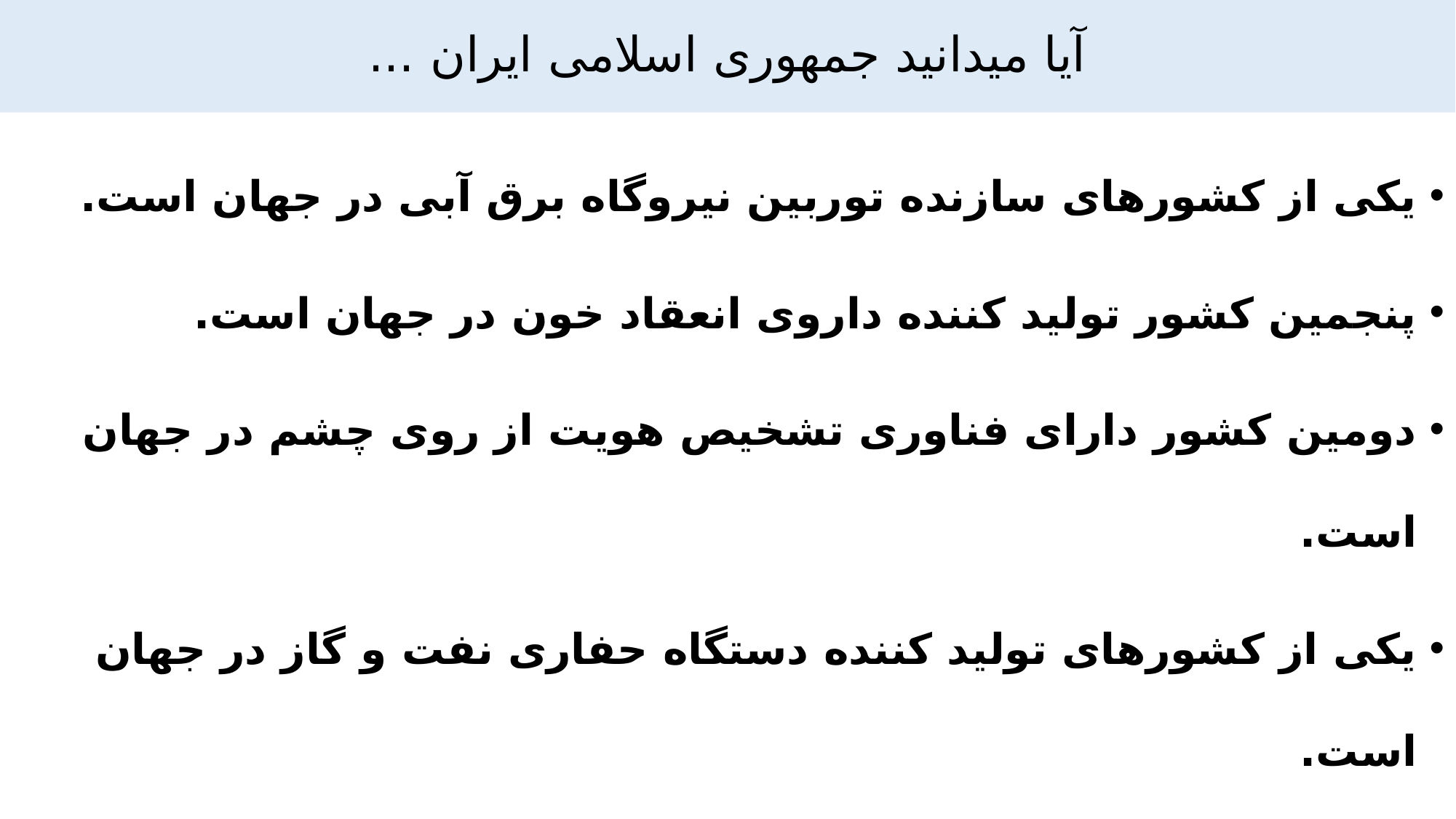

# آیا میدانید جمهوری اسلامی ایران ...
یکی از کشورهای سازنده توربین نیروگاه برق آبی در جهان است.
پنجمین کشور تولید کننده داروی انعقاد خون در جهان است.
دومین کشور دارای فناوری تشخیص هویت از روی چشم در جهان است.
یکی از کشورهای تولید کننده دستگاه حفاری نفت و گاز در جهان است.
دومین کشور قدرتمند در ساخت دریچه قلب در جهان است.